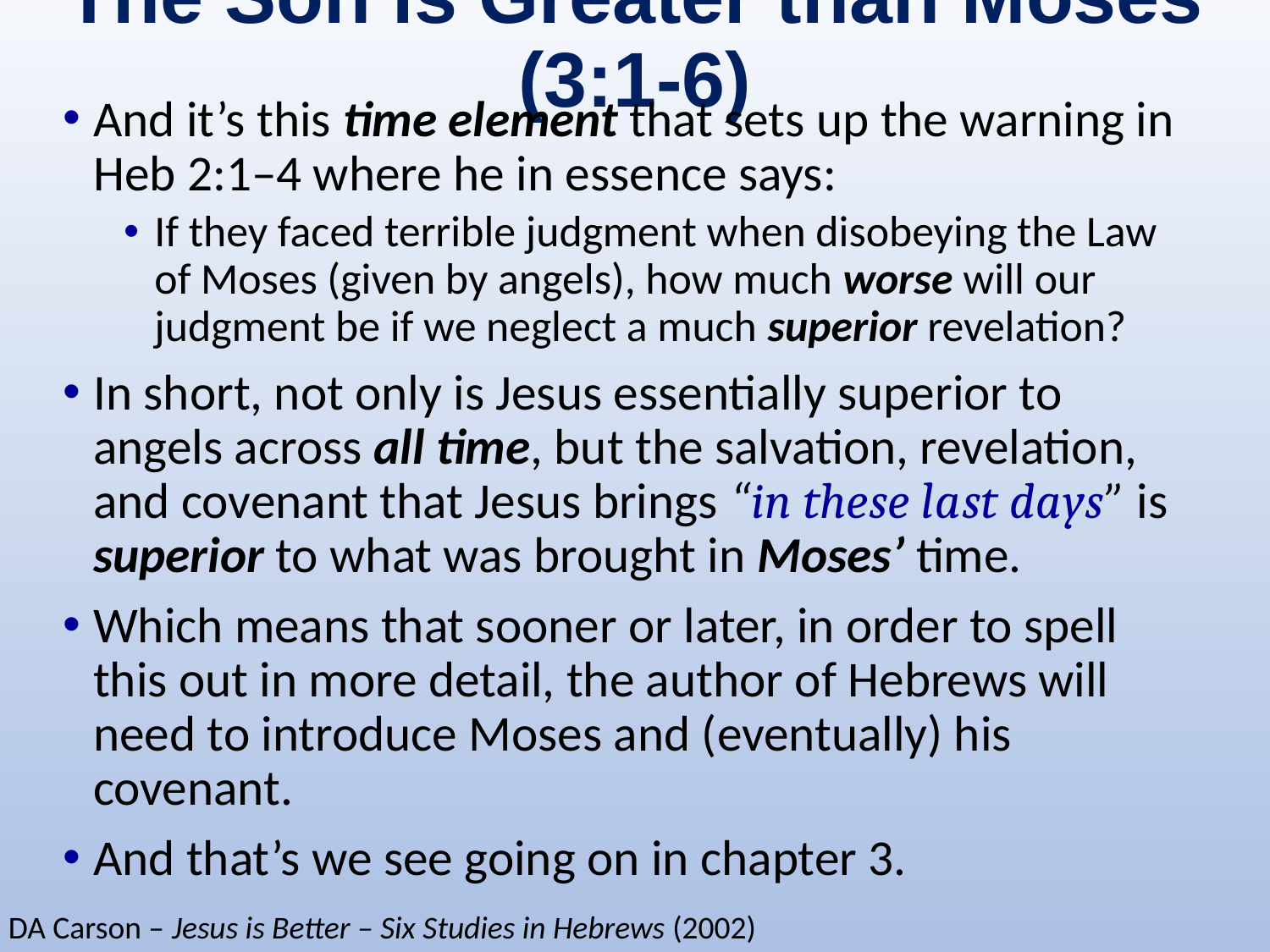

# The Son is Greater than Moses (3:1-6)
And it’s this time element that sets up the warning in Heb 2:1–4 where he in essence says:
If they faced terrible judgment when disobeying the Law of Moses (given by angels), how much worse will our judgment be if we neglect a much superior revelation?
In short, not only is Jesus essentially superior to angels across all time, but the salvation, revelation, and covenant that Jesus brings “in these last days” is superior to what was brought in Moses’ time.
Which means that sooner or later, in order to spell this out in more detail, the author of Hebrews will need to introduce Moses and (eventually) his covenant.
And that’s we see going on in chapter 3.
DA Carson – Jesus is Better – Six Studies in Hebrews (2002)